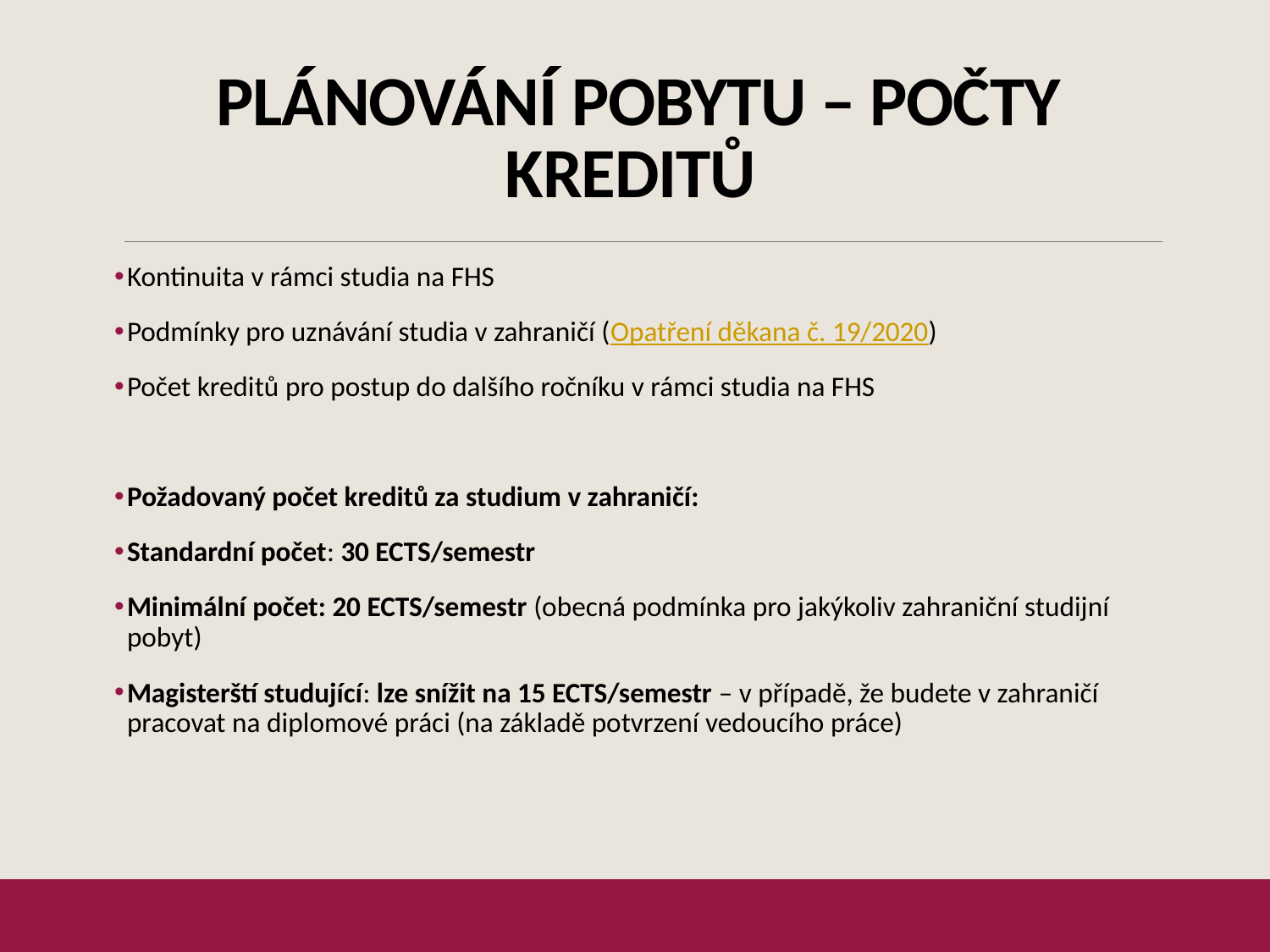

# Plánování pobytu – počty kreditů
Kontinuita v rámci studia na FHS
Podmínky pro uznávání studia v zahraničí (Opatření děkana č. 19/2020)
Počet kreditů pro postup do dalšího ročníku v rámci studia na FHS

Požadovaný počet kreditů za studium v zahraničí:
Standardní počet: 30 ECTS/semestr
Minimální počet: 20 ECTS/semestr (obecná podmínka pro jakýkoliv zahraniční studijní pobyt)
Magisterští studující: lze snížit na 15 ECTS/semestr – v případě, že budete v zahraničí pracovat na diplomové práci (na základě potvrzení vedoucího práce)